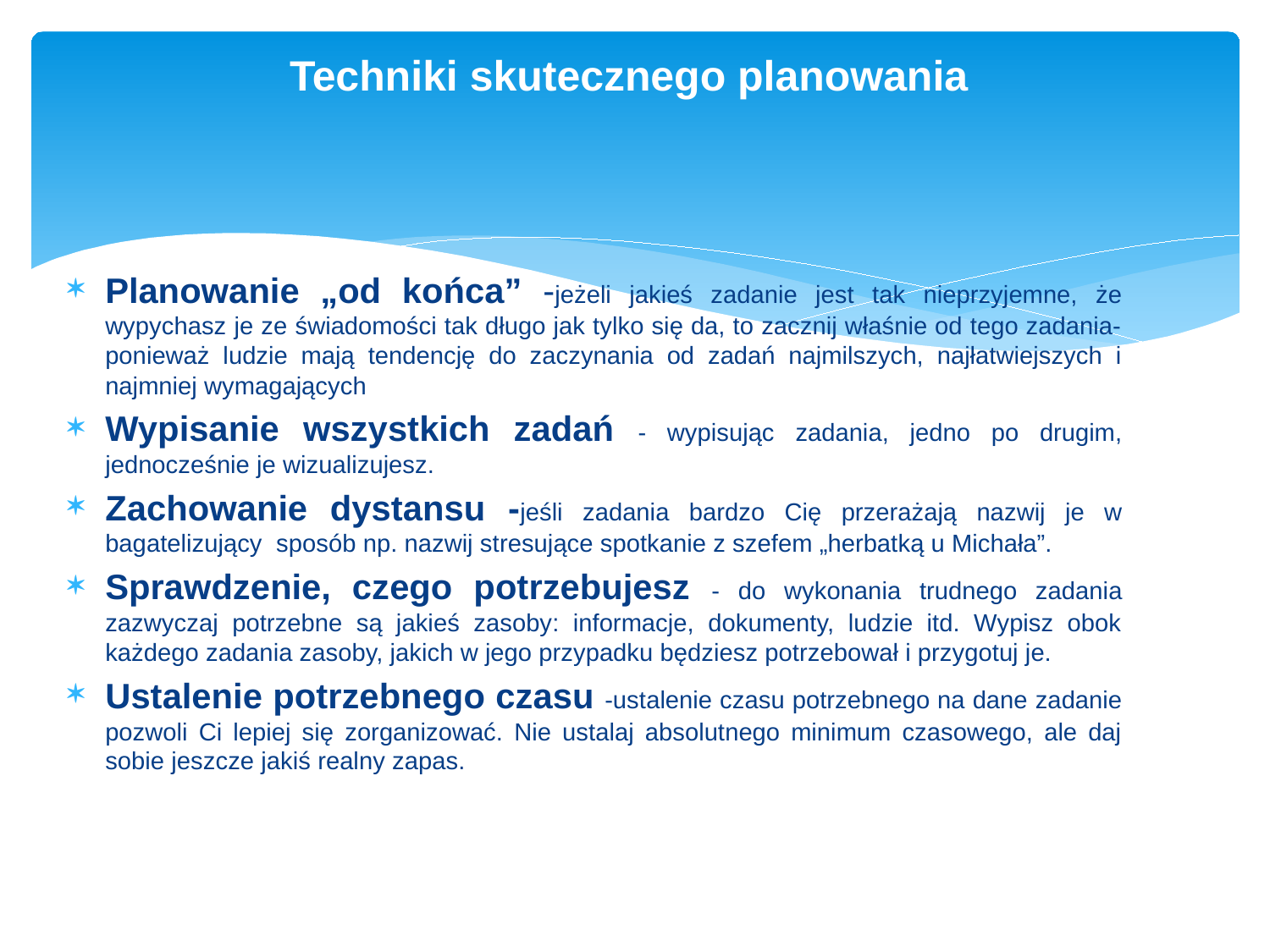

# Techniki skutecznego planowania

Planowanie „od końca” -jeżeli jakieś zadanie jest tak nieprzyjemne, że wypychasz je ze świadomości tak długo jak tylko się da, to zacznij właśnie od tego zadania- ponieważ ludzie mają tendencję do zaczynania od zadań najmilszych, najłatwiejszych i najmniej wymagających
Wypisanie wszystkich zadań - wypisując zadania, jedno po drugim, jednocześnie je wizualizujesz.
Zachowanie dystansu -jeśli zadania bardzo Cię przerażają nazwij je w bagatelizujący  sposób np. nazwij stresujące spotkanie z szefem „herbatką u Michała”.
Sprawdzenie, czego potrzebujesz - do wykonania trudnego zadania zazwyczaj potrzebne są jakieś zasoby: informacje, dokumenty, ludzie itd. Wypisz obok każdego zadania zasoby, jakich w jego przypadku będziesz potrzebował i przygotuj je.
Ustalenie potrzebnego czasu -ustalenie czasu potrzebnego na dane zadanie pozwoli Ci lepiej się zorganizować. Nie ustalaj absolutnego minimum czasowego, ale daj sobie jeszcze jakiś realny zapas.